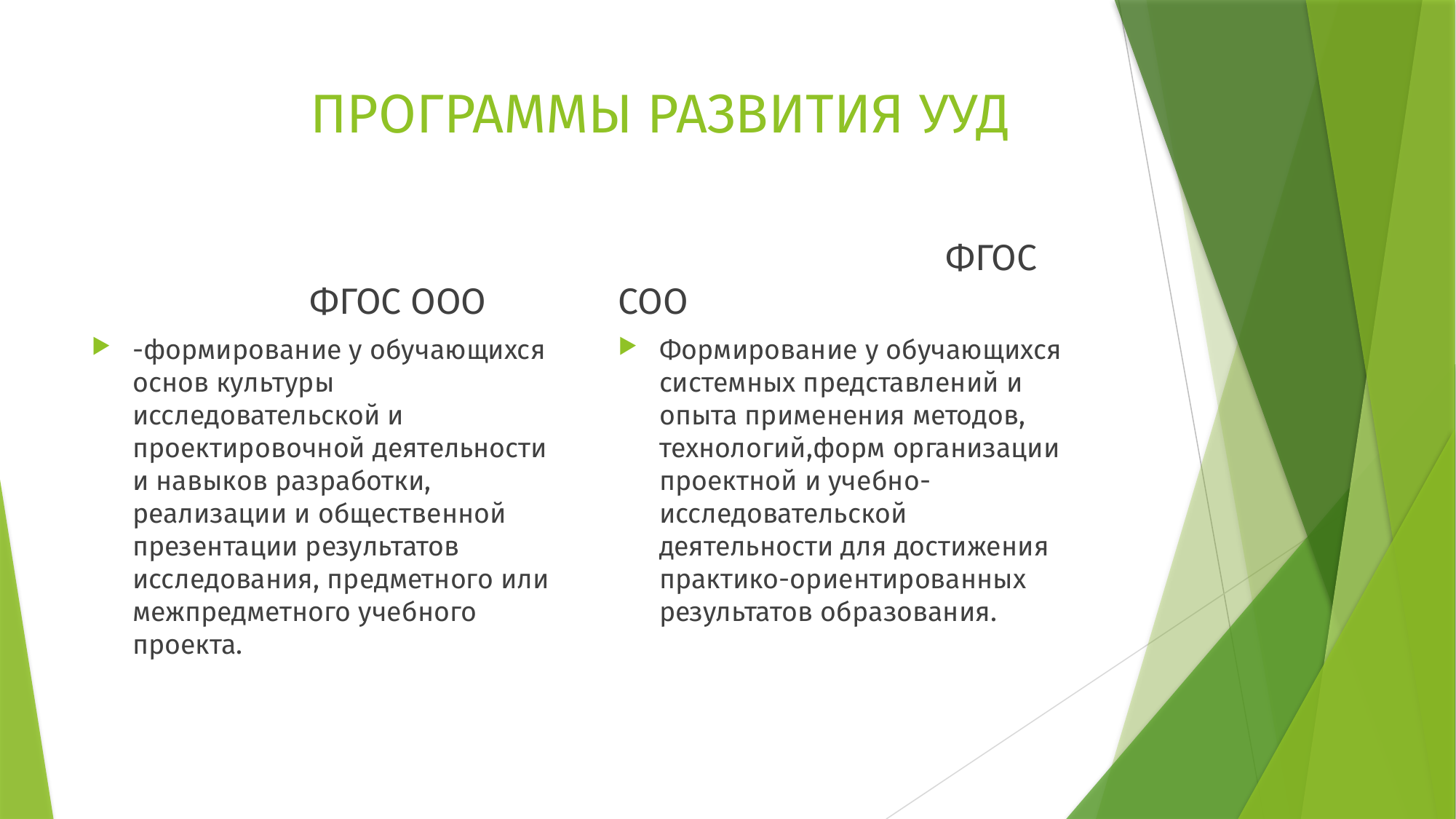

# ПРОГРАММЫ РАЗВИТИЯ УУД
		ФГОС ООО
			ФГОС СОО
-формирование у обучающихся основ культуры исследовательской и проектировочной деятельности и навыков разработки, реализации и общественной презентации результатов исследования, предметного или межпредметного учебного проекта.
Формирование у обучающихся системных представлений и опыта применения методов, технологий,форм организации проектной и учебно-исследовательской  деятельности для достижения практико-ориентированных результатов образования.